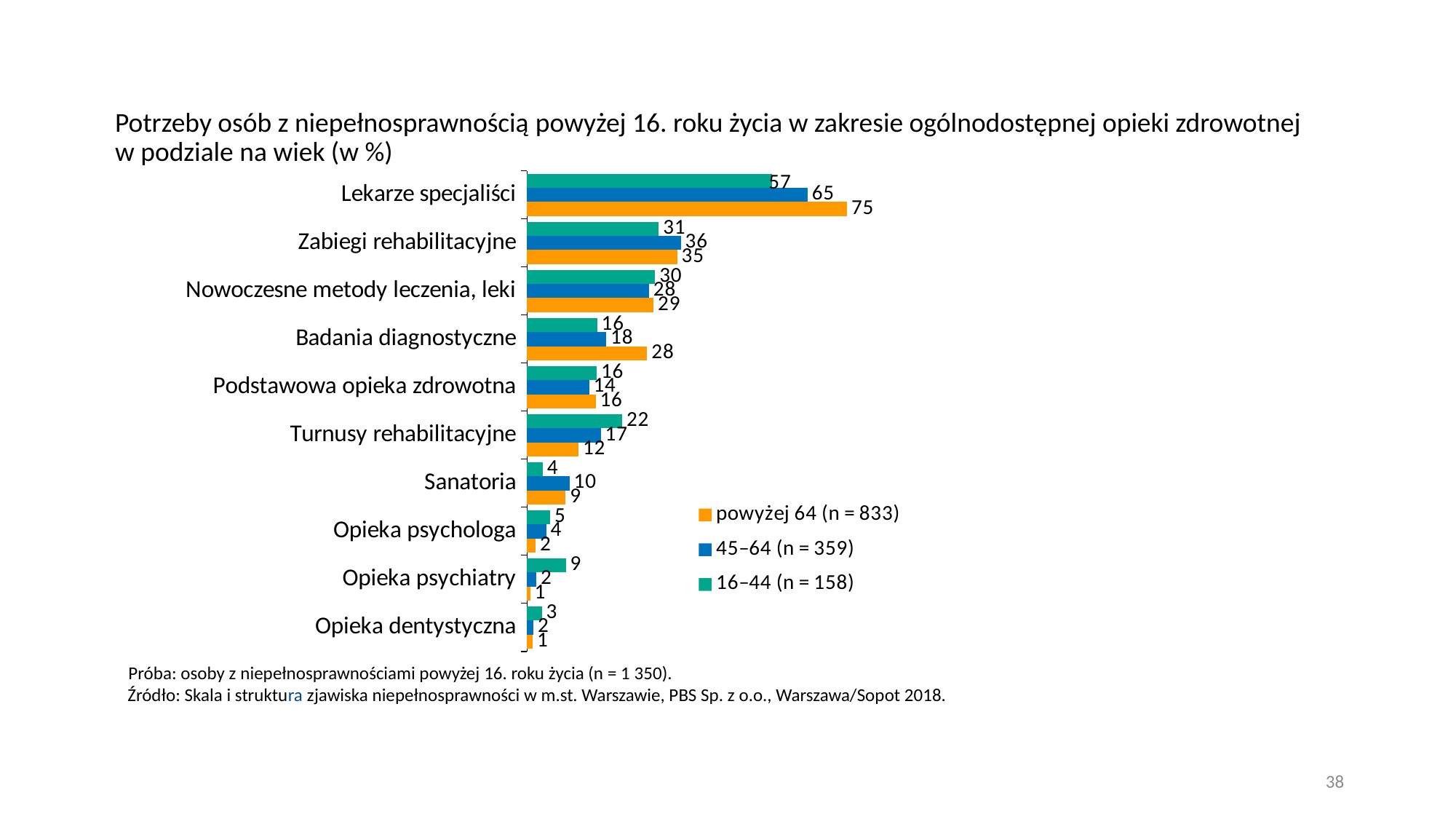

# Potrzeby osób z niepełnosprawnością powyżej 16. roku życia w zakresie ogólnodostępnej opieki zdrowotnej w podziale na wiek (w %)

### Chart

| Category | 16–44 (n = 158) | 45–64 (n = 359) | powyżej 64 (n = 833) |
|---|---|---|---|
| Lekarze specjaliści | 57.00639127622653 | 65.3669851489769 | 74.54914423465216 |
| Zabiegi rehabilitacyjne | 30.686792783759522 | 35.835798787016884 | 35.0 |
| Nowoczesne metody leczenia, leki | 29.847454334151426 | 28.440069153208537 | 29.478076808113336 |
| Badania diagnostyczne | 16.333081564579594 | 18.460557305793746 | 28.0 |
| Podstawowa opieka zdrowotna | 16.222894294535635 | 14.468062934659345 | 16.0 |
| Turnusy rehabilitacyjne | 22.193631762791284 | 17.193233917568627 | 12.0 |
| Sanatoria | 3.6532937547427737 | 9.931112708554187 | 9.0 |
| Opieka psychologa | 5.392238890177903 | 4.4749014312461215 | 2.0 |
| Opieka psychiatry | 9.031740185380762 | 2.1821166750118834 | 0.7249354570399719 |
| Opieka dentystyczna | 3.457665045560033 | 1.5219655198910909 | 1.3284834597207356 |
Próba: osoby z niepełnosprawnościami powyżej 16. roku życia (n = 1 350).
Źródło: Skala i struktura zjawiska niepełnosprawności w m.st. Warszawie, PBS Sp. z o.o., Warszawa/Sopot 2018.
38